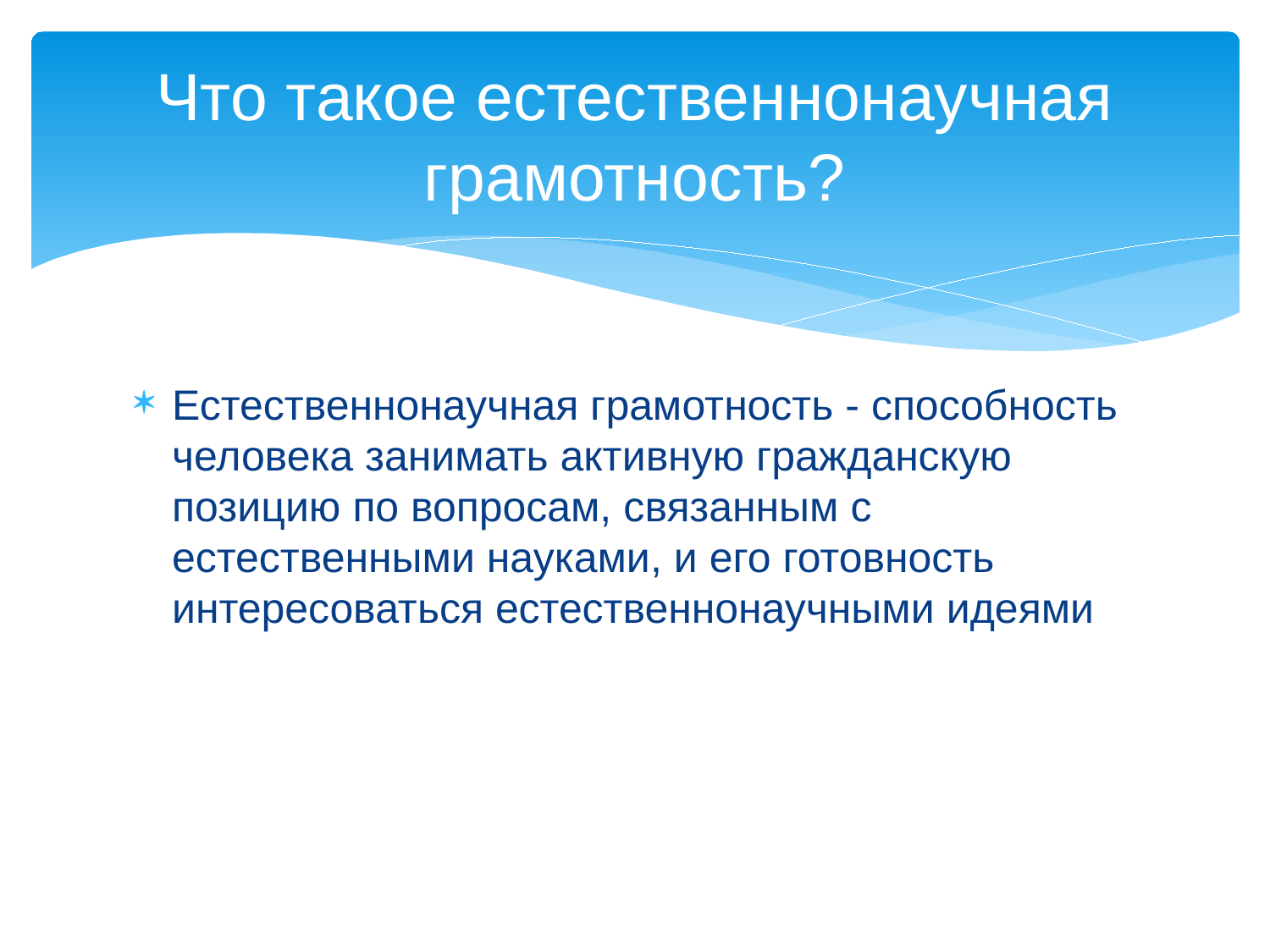

# Что такое естественнонаучная грамотность?
Естественнонаучная грамотность - способность человека занимать активную гражданскую позицию по вопросам, связанным с естественными науками, и его готовность интересоваться естественнонаучными идеями